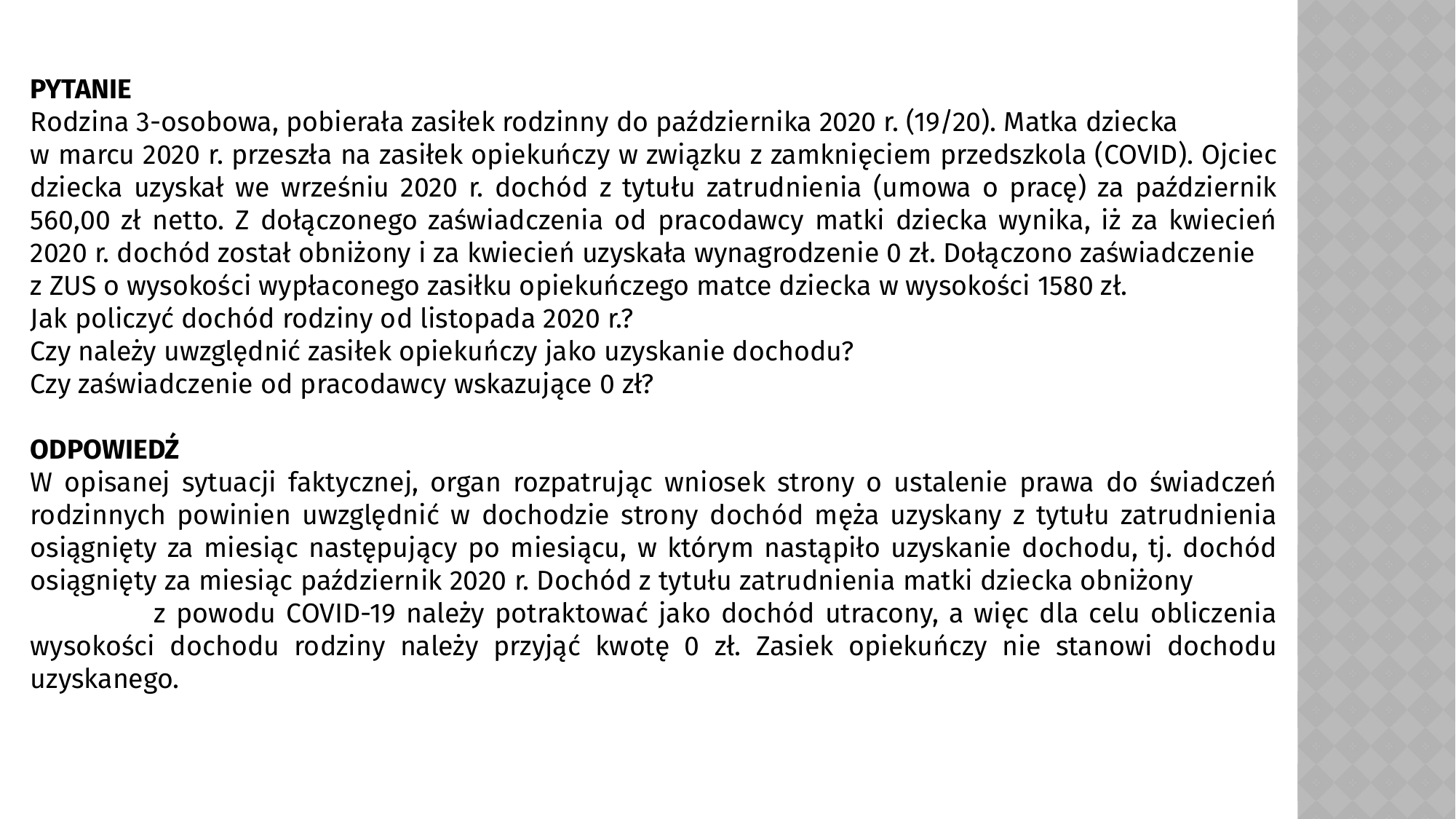

PYTANIE
Rodzina 3-osobowa, pobierała zasiłek rodzinny do października 2020 r. (19/20). Matka dziecka
w marcu 2020 r. przeszła na zasiłek opiekuńczy w związku z zamknięciem przedszkola (COVID). Ojciec dziecka uzyskał we wrześniu 2020 r. dochód z tytułu zatrudnienia (umowa o pracę) za październik 560,00 zł netto. Z dołączonego zaświadczenia od pracodawcy matki dziecka wynika, iż za kwiecień 2020 r. dochód został obniżony i za kwiecień uzyskała wynagrodzenie 0 zł. Dołączono zaświadczenie
z ZUS o wysokości wypłaconego zasiłku opiekuńczego matce dziecka w wysokości 1580 zł.
Jak policzyć dochód rodziny od listopada 2020 r.?
Czy należy uwzględnić zasiłek opiekuńczy jako uzyskanie dochodu?
Czy zaświadczenie od pracodawcy wskazujące 0 zł?

ODPOWIEDŹ
W opisanej sytuacji faktycznej, organ rozpatrując wniosek strony o ustalenie prawa do świadczeń rodzinnych powinien uwzględnić w dochodzie strony dochód męża uzyskany z tytułu zatrudnienia osiągnięty za miesiąc następujący po miesiącu, w którym nastąpiło uzyskanie dochodu, tj. dochód osiągnięty za miesiąc październik 2020 r. Dochód z tytułu zatrudnienia matki dziecka obniżony                        z powodu COVID-19 należy potraktować jako dochód utracony, a więc dla celu obliczenia wysokości dochodu rodziny należy przyjąć kwotę 0 zł. Zasiek opiekuńczy nie stanowi dochodu uzyskanego.